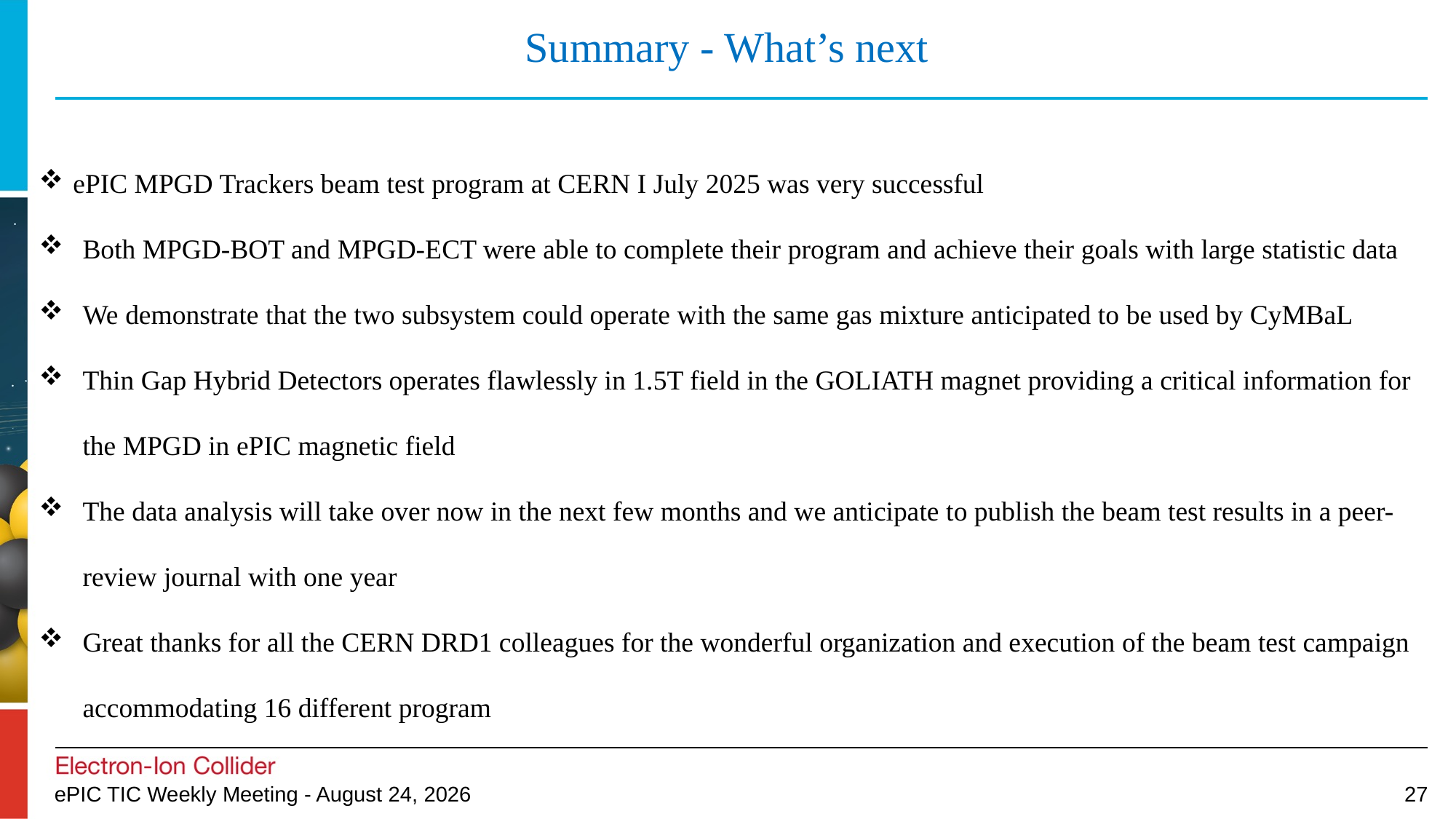

# Summary - What’s next
ePIC MPGD Trackers beam test program at CERN I July 2025 was very successful
Both MPGD-BOT and MPGD-ECT were able to complete their program and achieve their goals with large statistic data
We demonstrate that the two subsystem could operate with the same gas mixture anticipated to be used by CyMBaL
Thin Gap Hybrid Detectors operates flawlessly in 1.5T field in the GOLIATH magnet providing a critical information for the MPGD in ePIC magnetic field
The data analysis will take over now in the next few months and we anticipate to publish the beam test results in a peer-review journal with one year
Great thanks for all the CERN DRD1 colleagues for the wonderful organization and execution of the beam test campaign accommodating 16 different program